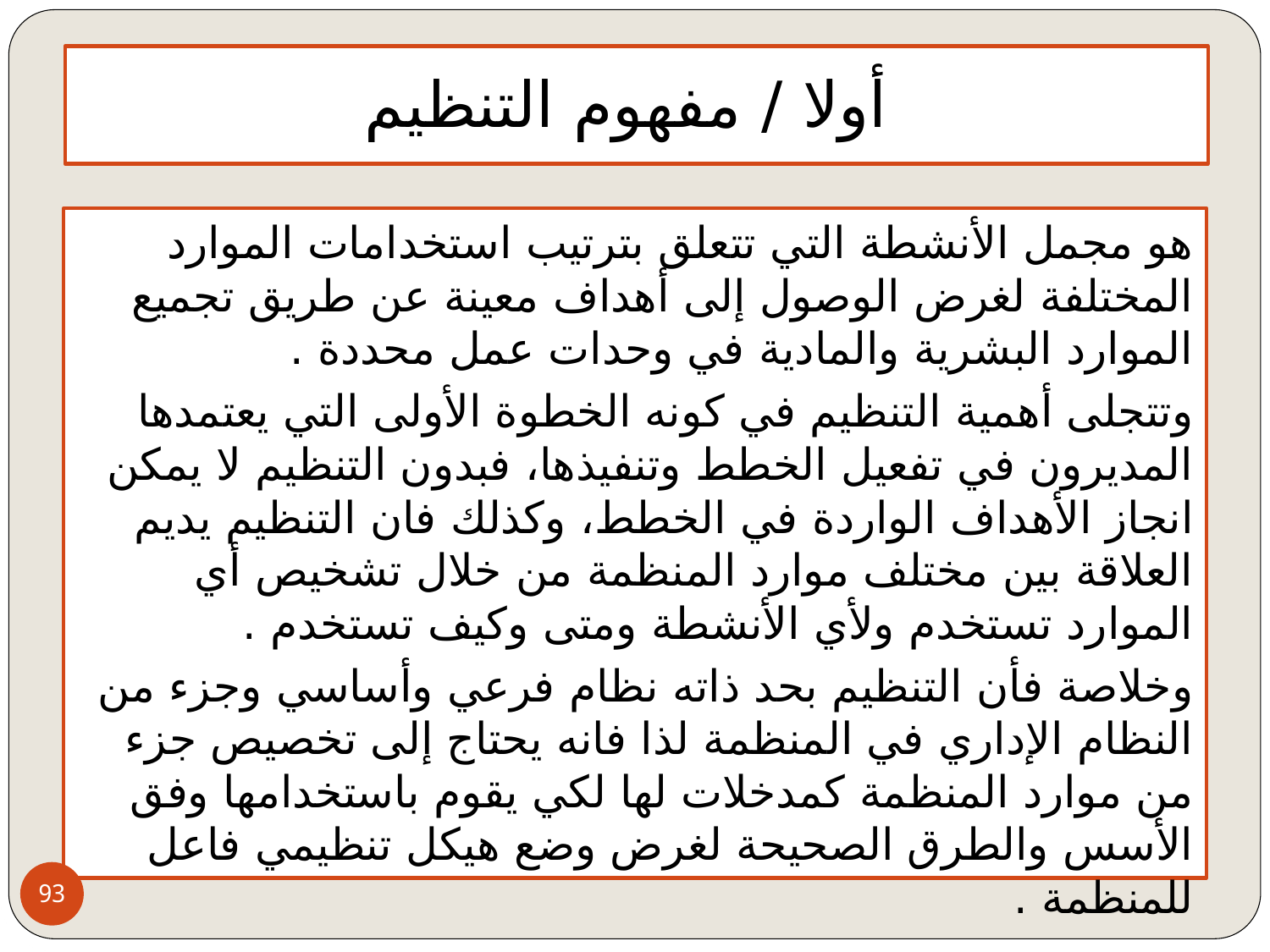

# أولا / مفهوم التنظيم
هو مجمل الأنشطة التي تتعلق بترتيب استخدامات الموارد المختلفة لغرض الوصول إلى أهداف معينة عن طريق تجميع الموارد البشرية والمادية في وحدات عمل محددة .
وتتجلى أهمية التنظيم في كونه الخطوة الأولى التي يعتمدها المديرون في تفعيل الخطط وتنفيذها، فبدون التنظيم لا يمكن انجاز الأهداف الواردة في الخطط، وكذلك فان التنظيم يديم العلاقة بين مختلف موارد المنظمة من خلال تشخيص أي الموارد تستخدم ولأي الأنشطة ومتى وكيف تستخدم .
وخلاصة فأن التنظيم بحد ذاته نظام فرعي وأساسي وجزء من النظام الإداري في المنظمة لذا فانه يحتاج إلى تخصيص جزء من موارد المنظمة كمدخلات لها لكي يقوم باستخدامها وفق الأسس والطرق الصحيحة لغرض وضع هيكل تنظيمي فاعل للمنظمة .

93